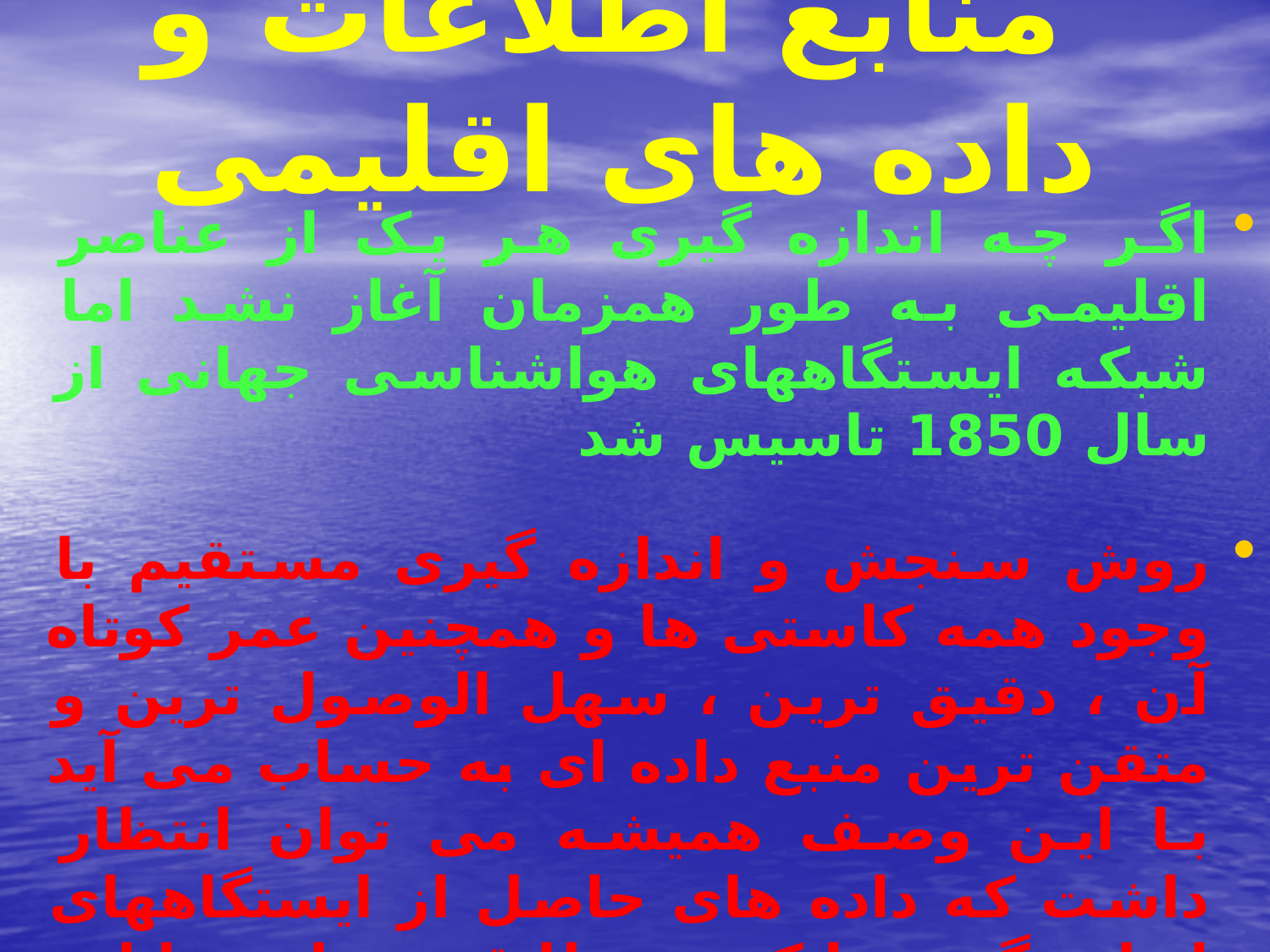

# منابع اطلاعات و داده های اقلیمی
اگر چه اندازه گیری هر یک از عناصر اقلیمی به طور همزمان آغاز نشد اما شبکه ایستگاههای هواشناسی جهانی از سال 1850 تاسیس شد

روش سنجش و اندازه گیری مستقیم با وجود همه کاستی ها و همچنین عمر کوتاه آن ، دقیق ترین ، سهل الوصول ترین و متقن ترین منبع داده ای به حساب می آید با این وصف همیشه می توان انتظار داشت که داده های حاصل از ایستگاههای اندازه گیری با کمی خطا قرین باشد با این حال فرض مورد قبول این است که هر ایستگاه اندازه گیری نماینده پهنه مشخصی از سطح زمین است.